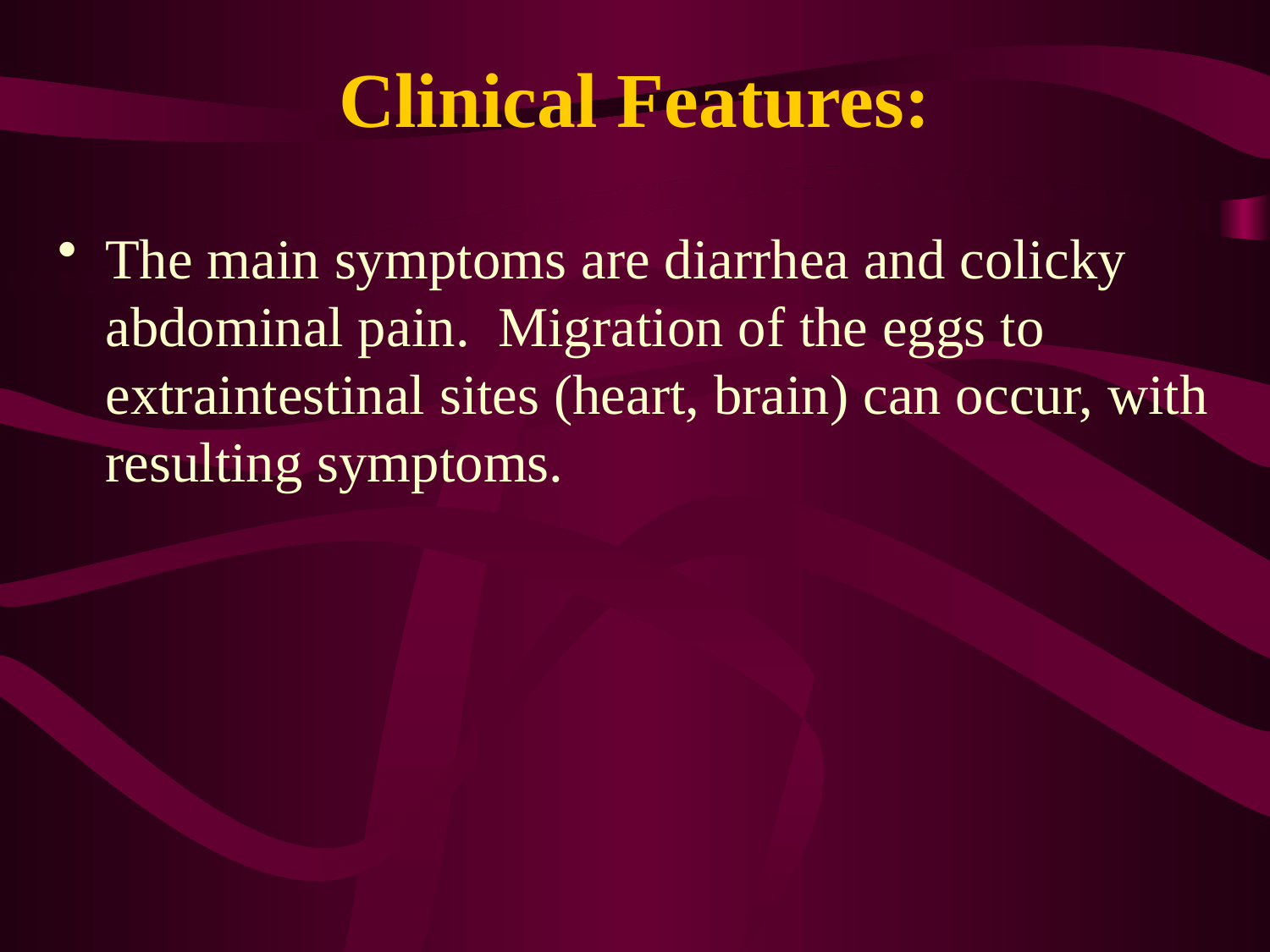

# Clinical Features:
The main symptoms are diarrhea and colicky abdominal pain.  Migration of the eggs to extraintestinal sites (heart, brain) can occur, with resulting symptoms.